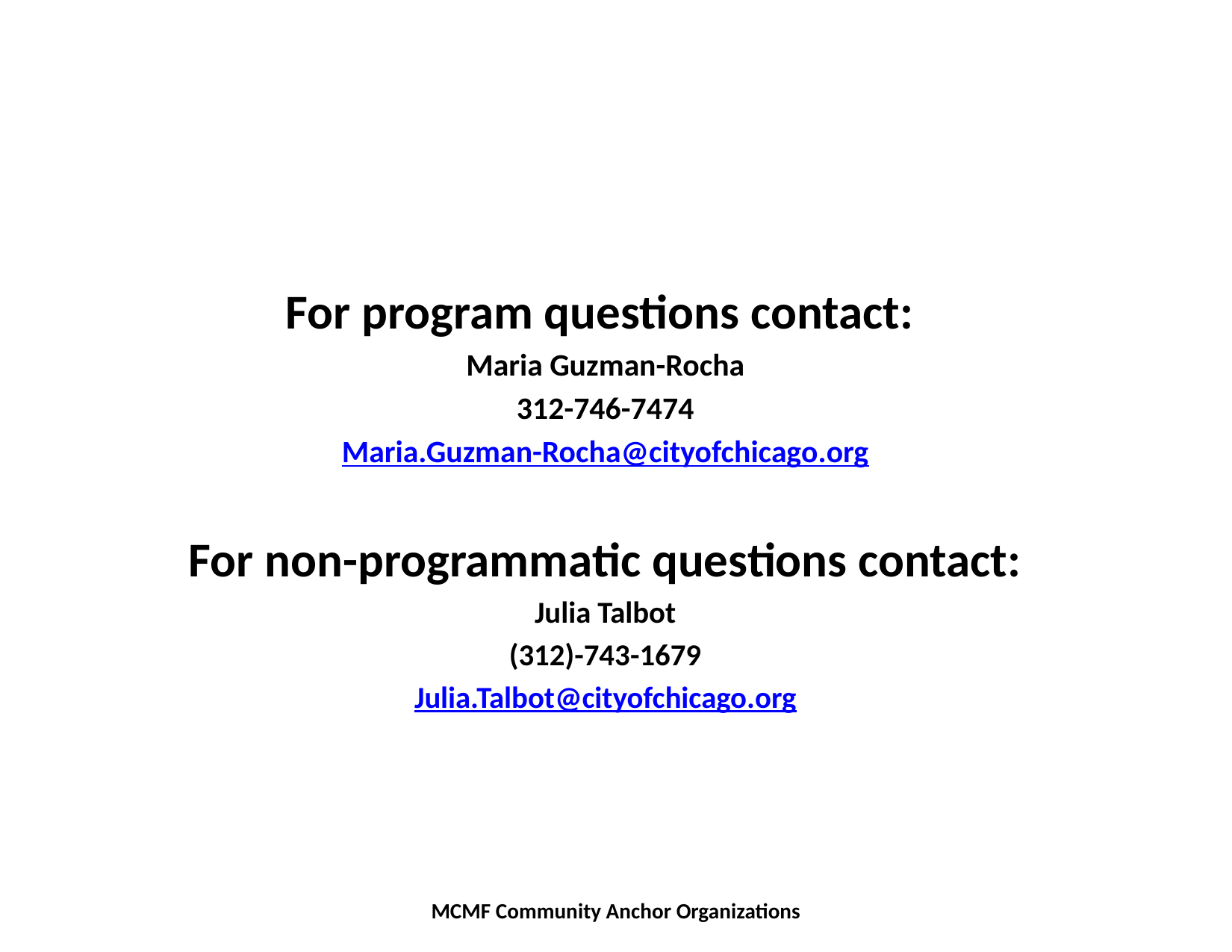

For program questions contact:
Maria Guzman-Rocha
312-746-7474
Maria.Guzman-Rocha@cityofchicago.org

For non-programmatic questions contact:
Julia Talbot
(312)-743-1679
Julia.Talbot@cityofchicago.org

MCMF Community Anchor Organizations